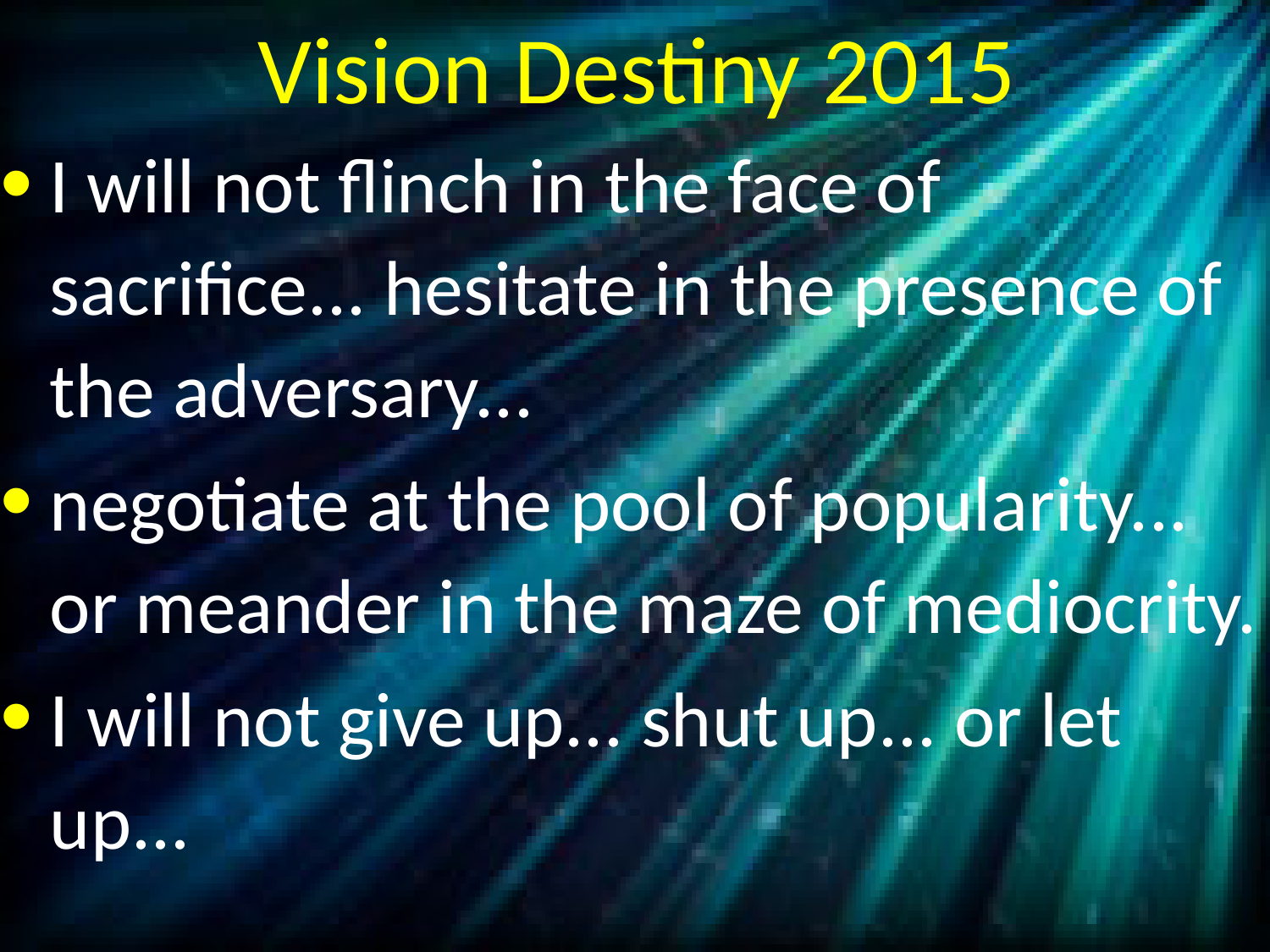

# Vision Destiny 2015
I will not flinch in the face of sacrifice... hesitate in the presence of the adversary...
negotiate at the pool of popularity... or meander in the maze of mediocrity.
I will not give up... shut up... or let up...